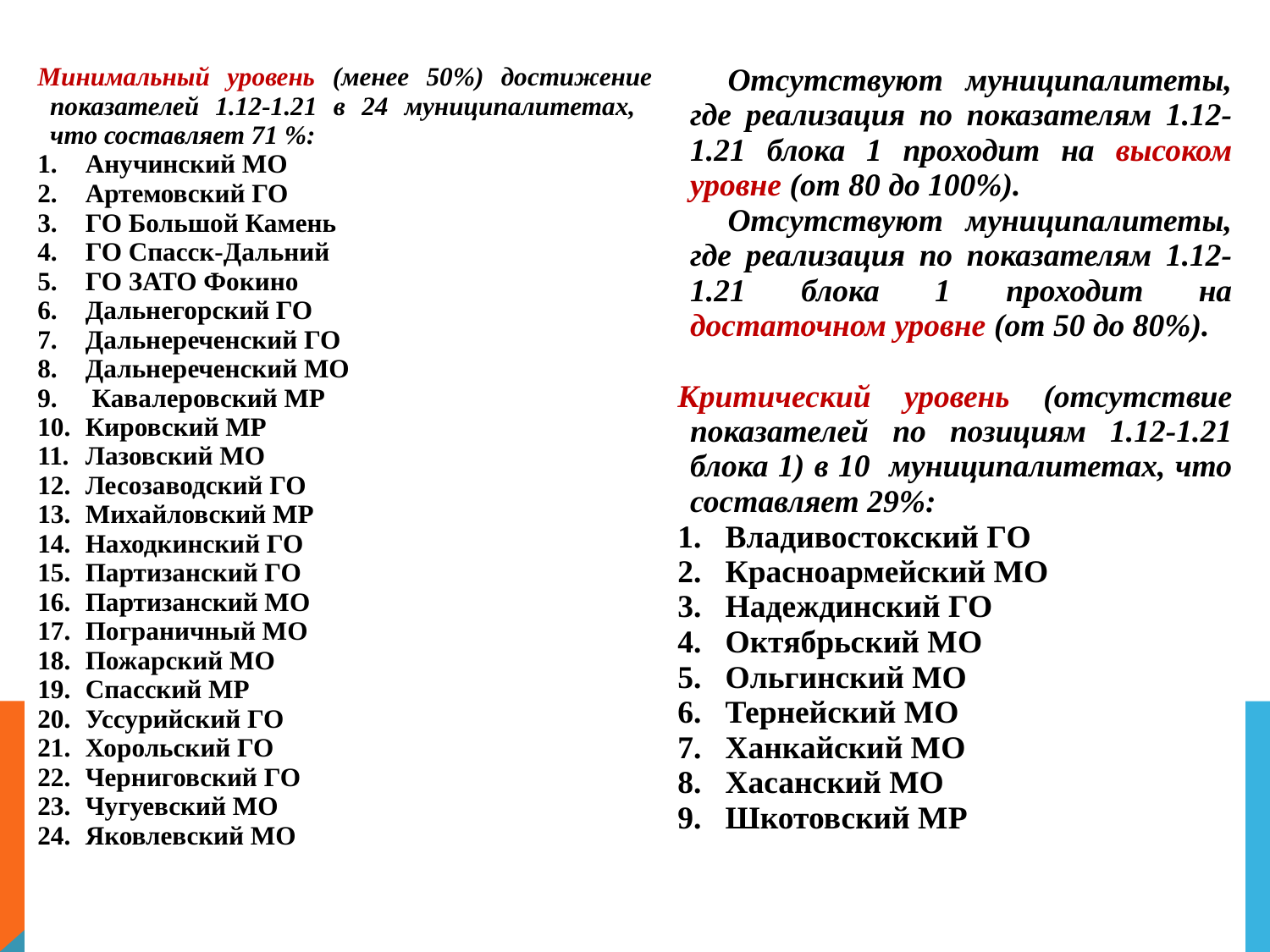

#
| Минимальный уровень (менее 50%) достижение показателей 1.12-1.21 в 24 муниципалитетах, что составляет 71 %: Анучинский МО Артемовский ГО ГО Большой Камень ГО Спасск-Дальний ГО ЗАТО Фокино Дальнегорский ГО Дальнереченский ГО Дальнереченский МО Кавалеровский МР Кировский МР Лазовский МО Лесозаводский ГО Михайловский МР Находкинский ГО Партизанский ГО Партизанский МО Пограничный МО Пожарский МО Спасский МР Уссурийский ГО Хорольский ГО Черниговский ГО Чугуевский МО Яковлевский МО | Отсутствуют муниципалитеты, где реализация по показателям 1.12-1.21 блока 1 проходит на высоком уровне (от 80 до 100%). Отсутствуют муниципалитеты, где реализация по показателям 1.12-1.21 блока 1 проходит на достаточном уровне (от 50 до 80%). Критический уровень (отсутствие показателей по позициям 1.12-1.21 блока 1) в 10 муниципалитетах, что составляет 29%: Владивостокский ГО Красноармейский МО Надеждинский ГО Октябрьский МО Ольгинский МО Тернейский МО Ханкайский МО Хасанский МО Шкотовский МР |
| --- | --- |